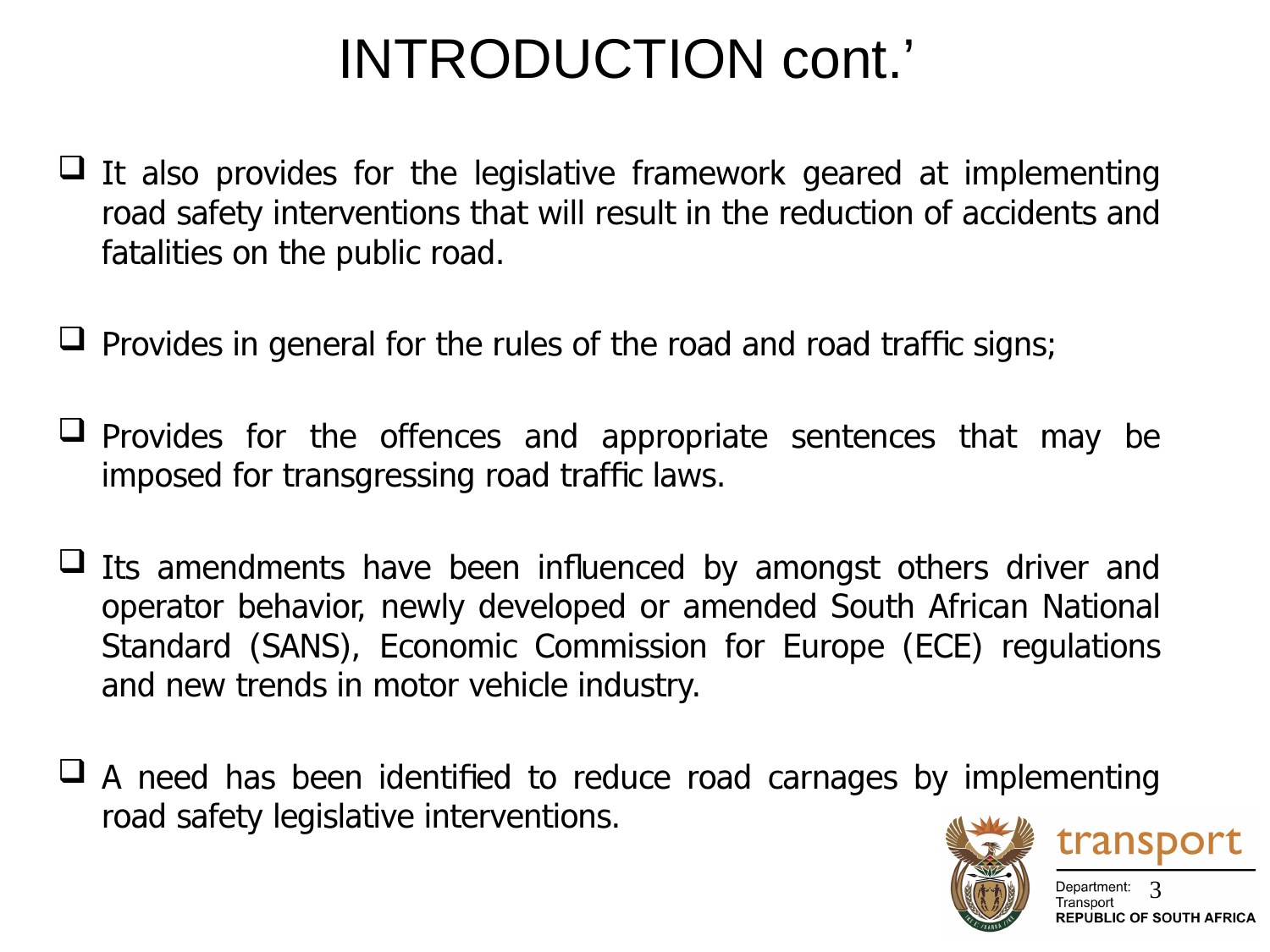

# INTRODUCTION cont.’
It also provides for the legislative framework geared at implementing road safety interventions that will result in the reduction of accidents and fatalities on the public road.

Provides in general for the rules of the road and road traffic signs;

Provides for the offences and appropriate sentences that may be imposed for transgressing road traffic laws.

Its amendments have been influenced by amongst others driver and operator behavior, newly developed or amended South African National Standard (SANS), Economic Commission for Europe (ECE) regulations and new trends in motor vehicle industry.

A need has been identified to reduce road carnages by implementing road safety legislative interventions.

3